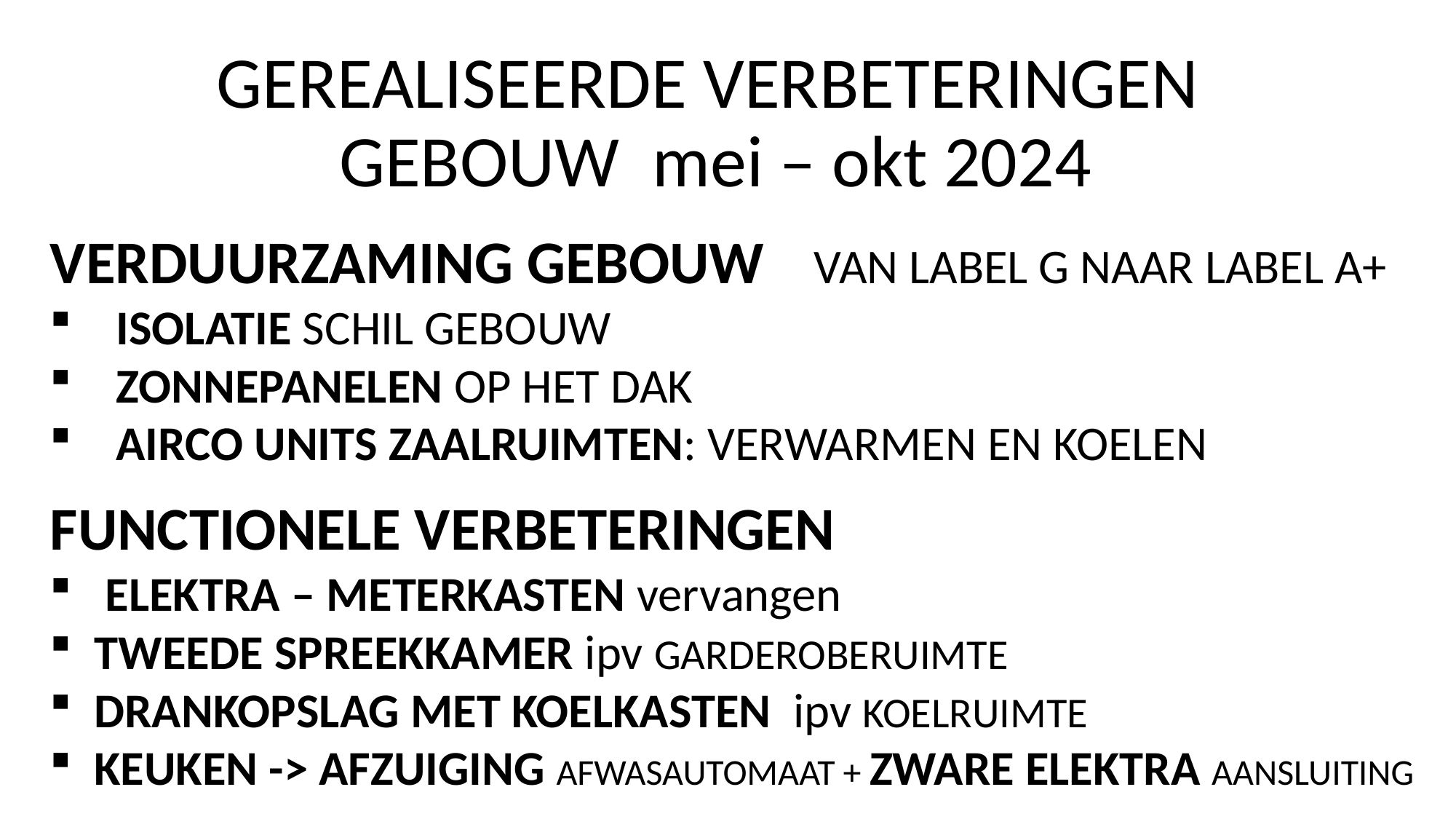

# GEREALISEERDE VERBETERINGEN GEBOUW  mei – okt 2024
VERDUURZAMING GEBOUW    VAN LABEL G NAAR LABEL A+
    ISOLATIE SCHIL GEBOUW
    ZONNEPANELEN OP HET DAK
    AIRCO UNITS ZAALRUIMTEN: VERWARMEN EN KOELEN

FUNCTIONELE VERBETERINGEN
   ELEKTRA – METERKASTEN vervangen
  TWEEDE SPREEKKAMER ipv GARDEROBERUIMTE
  DRANKOPSLAG MET KOELKASTEN  ipv KOELRUIMTE
  KEUKEN -> AFZUIGING AFWASAUTOMAAT + ZWARE ELEKTRA AANSLUITING